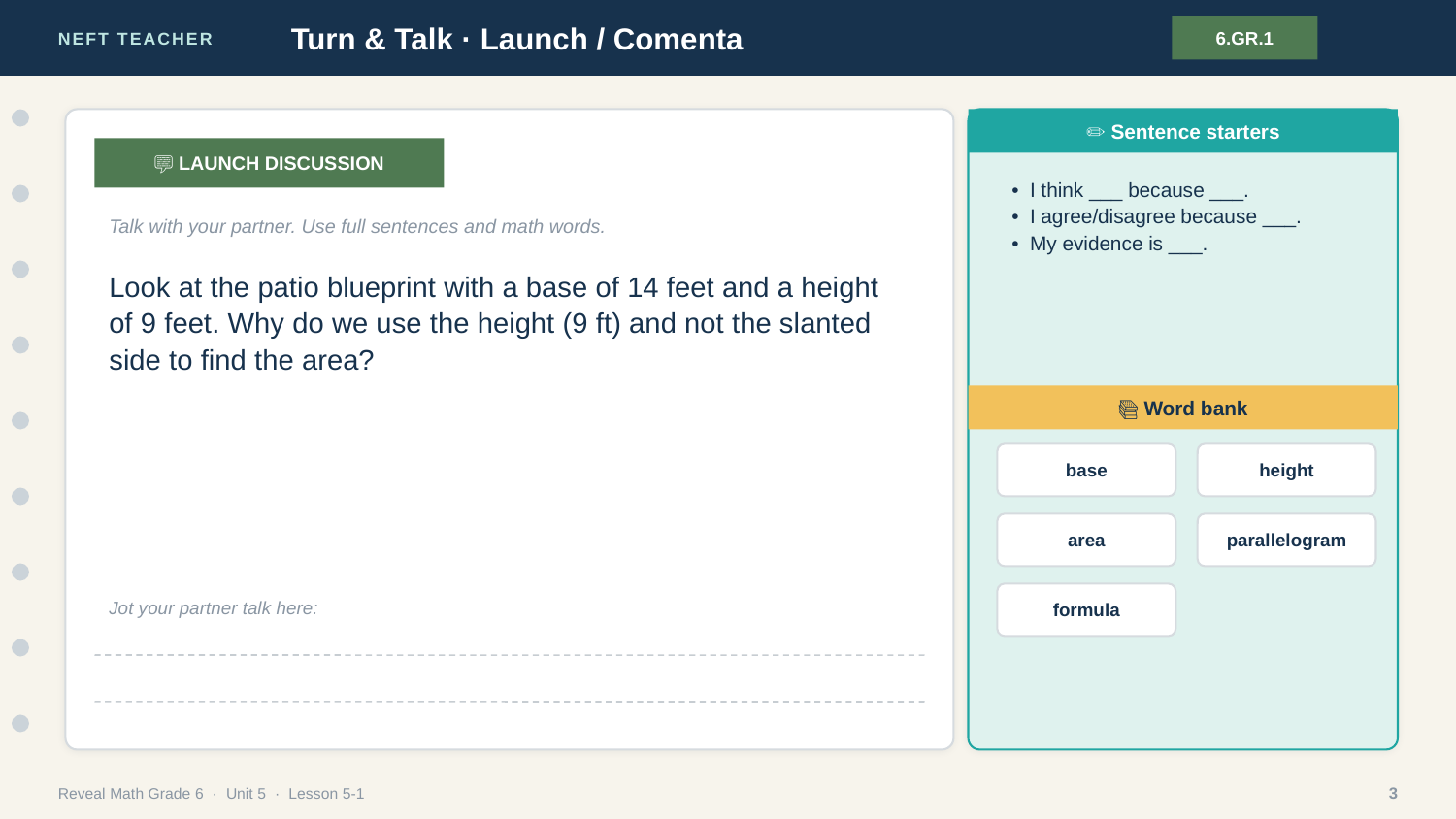

NEFT TEACHER
Turn & Talk · Launch / Comenta
6.GR.1

✏️ Sentence starters
💬 LAUNCH DISCUSSION
•  I think ___ because ___.
•  I agree/disagree because ___.
•  My evidence is ___.

Talk with your partner. Use full sentences and math words.
Look at the patio blueprint with a base of 14 feet and a height of 9 feet. Why do we use the height (9 ft) and not the slanted side to find the area?

📚 Word bank

base
height

area
parallelogram

formula
Jot your partner talk here:

Reveal Math Grade 6  ·  Unit 5  ·  Lesson 5-1
3